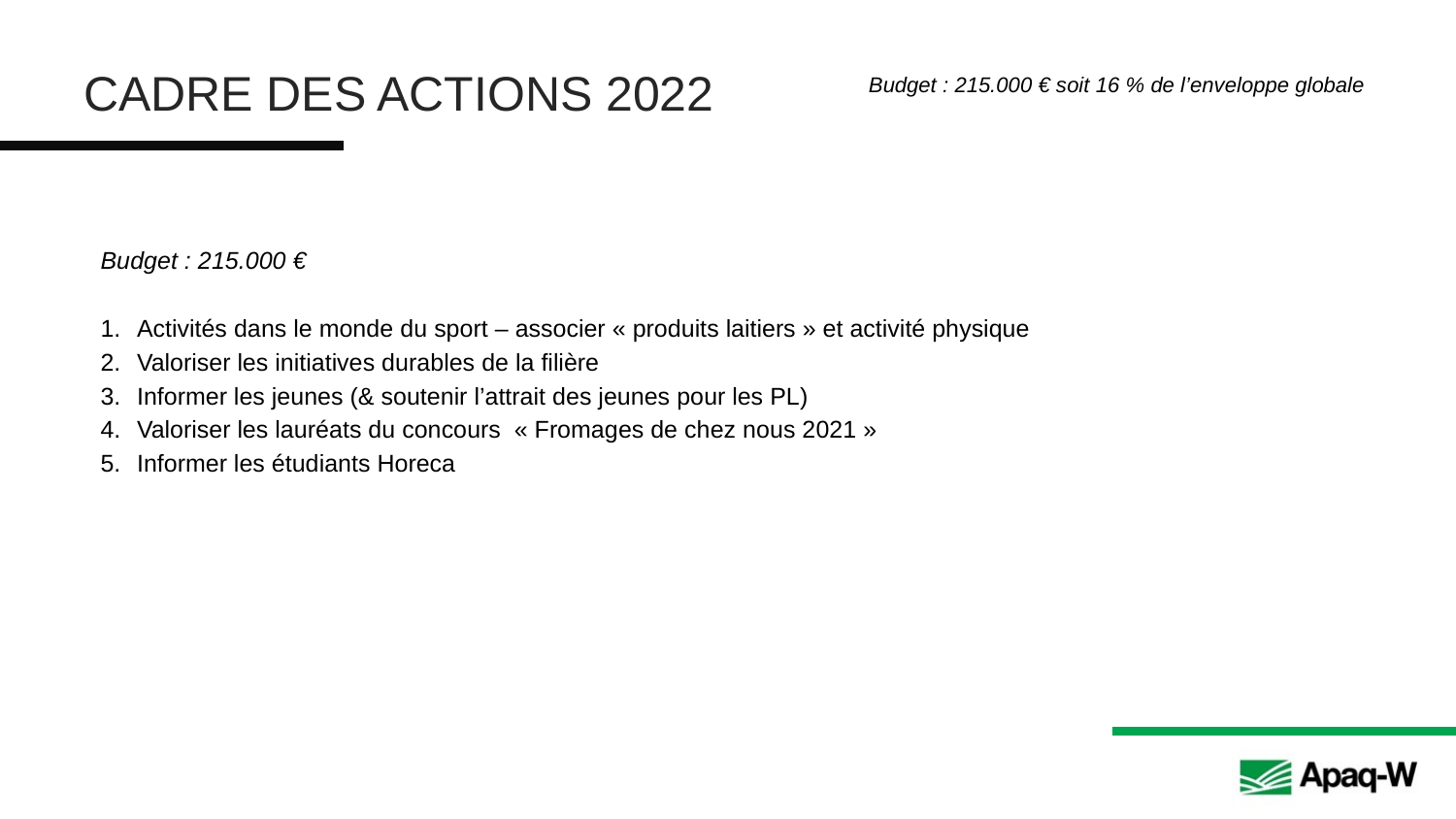

CADRE DES ACTIONS 2022
Budget : 215.000 € soit 16 % de l’enveloppe globale
Budget : 215.000 €

Activités dans le monde du sport – associer « produits laitiers » et activité physique
Valoriser les initiatives durables de la filière
Informer les jeunes (& soutenir l’attrait des jeunes pour les PL)
Valoriser les lauréats du concours  « Fromages de chez nous 2021 »
Informer les étudiants Horeca